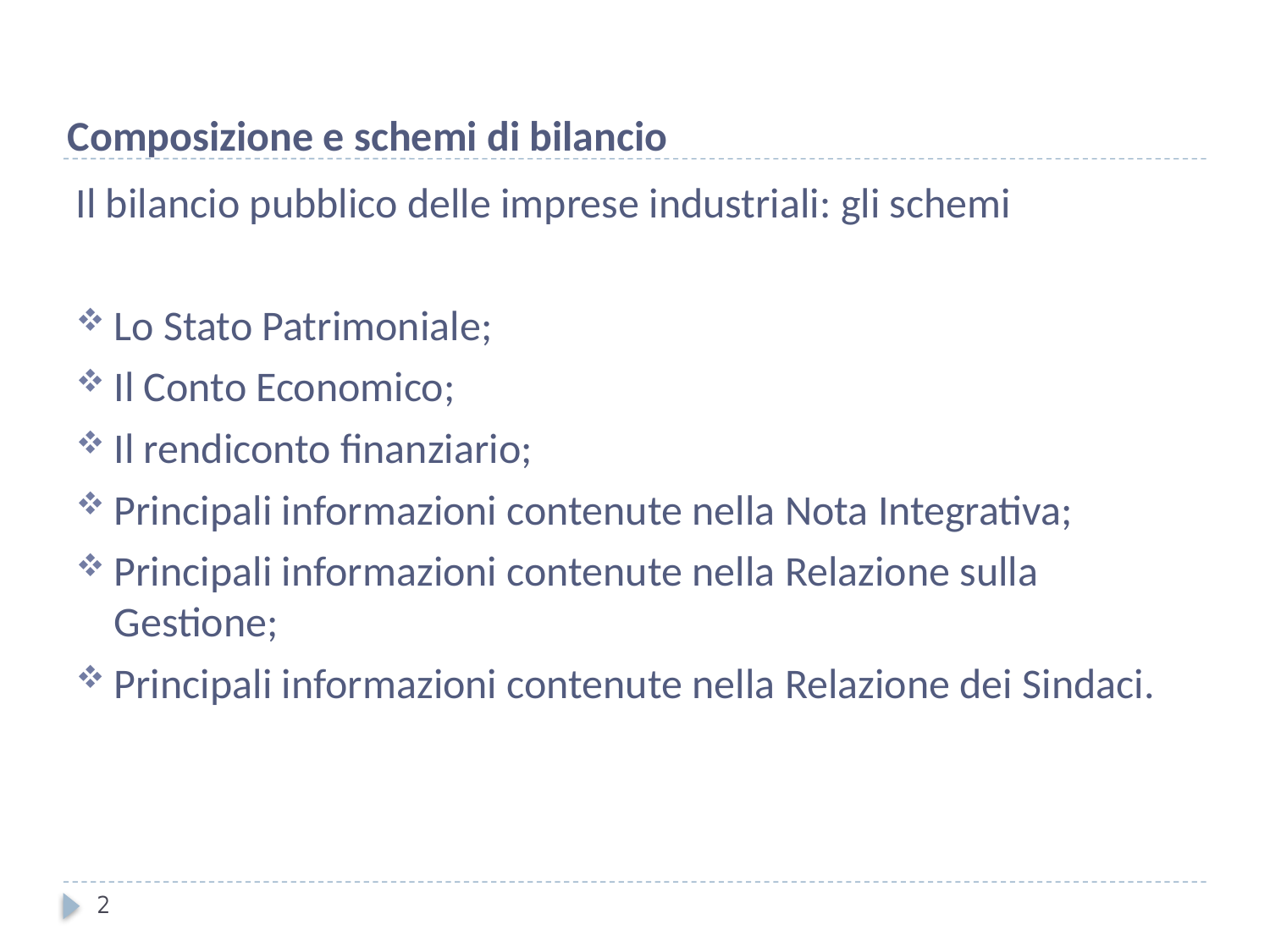

Composizione e schemi di bilancio
Il bilancio pubblico delle imprese industriali: gli schemi

Lo Stato Patrimoniale;
Il Conto Economico;
Il rendiconto finanziario;
Principali informazioni contenute nella Nota Integrativa;
Principali informazioni contenute nella Relazione sulla Gestione;
Principali informazioni contenute nella Relazione dei Sindaci.

2